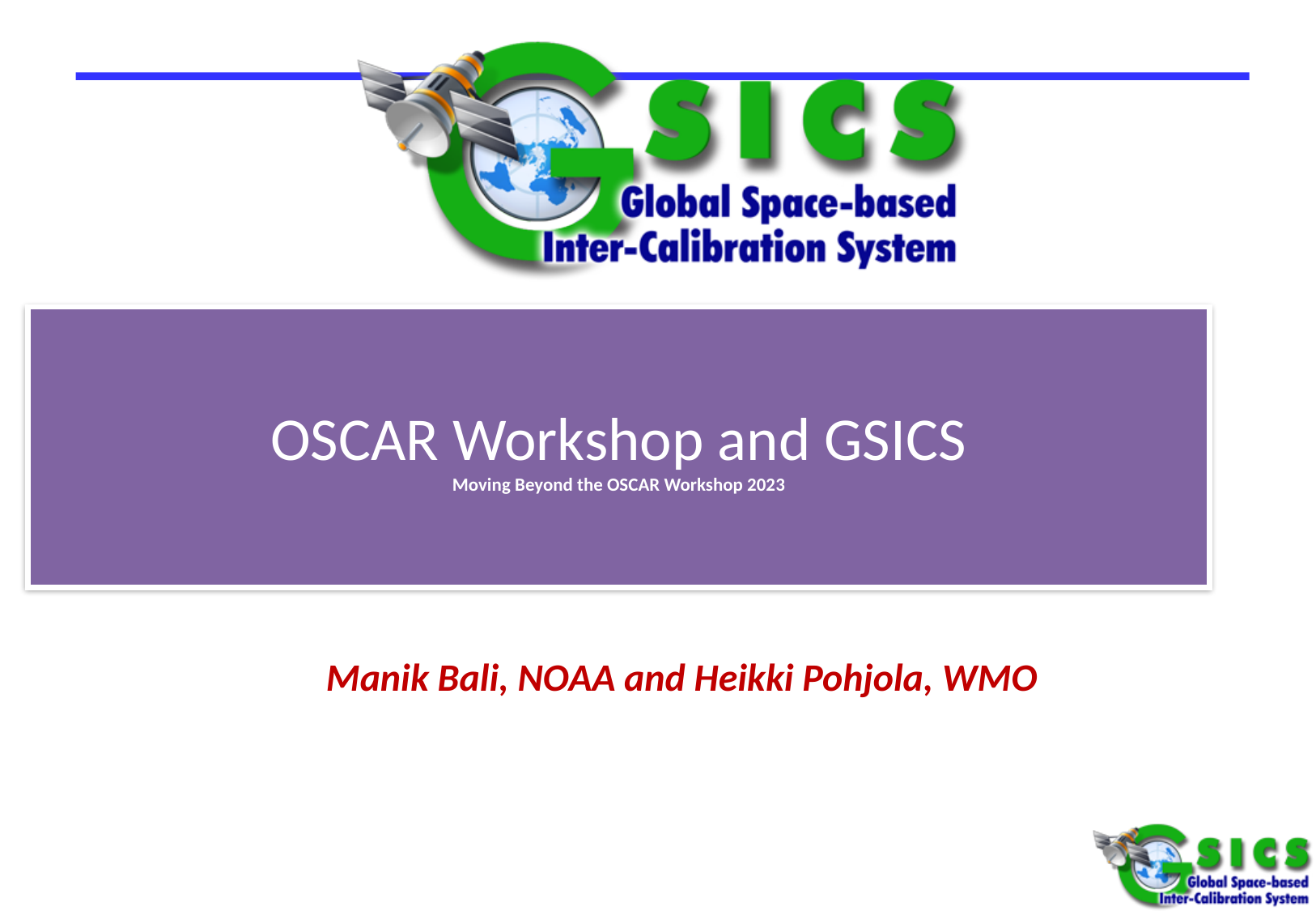

# OSCAR Workshop and GSICS Moving Beyond the OSCAR Workshop 2023
 Manik Bali, NOAA and Heikki Pohjola, WMO